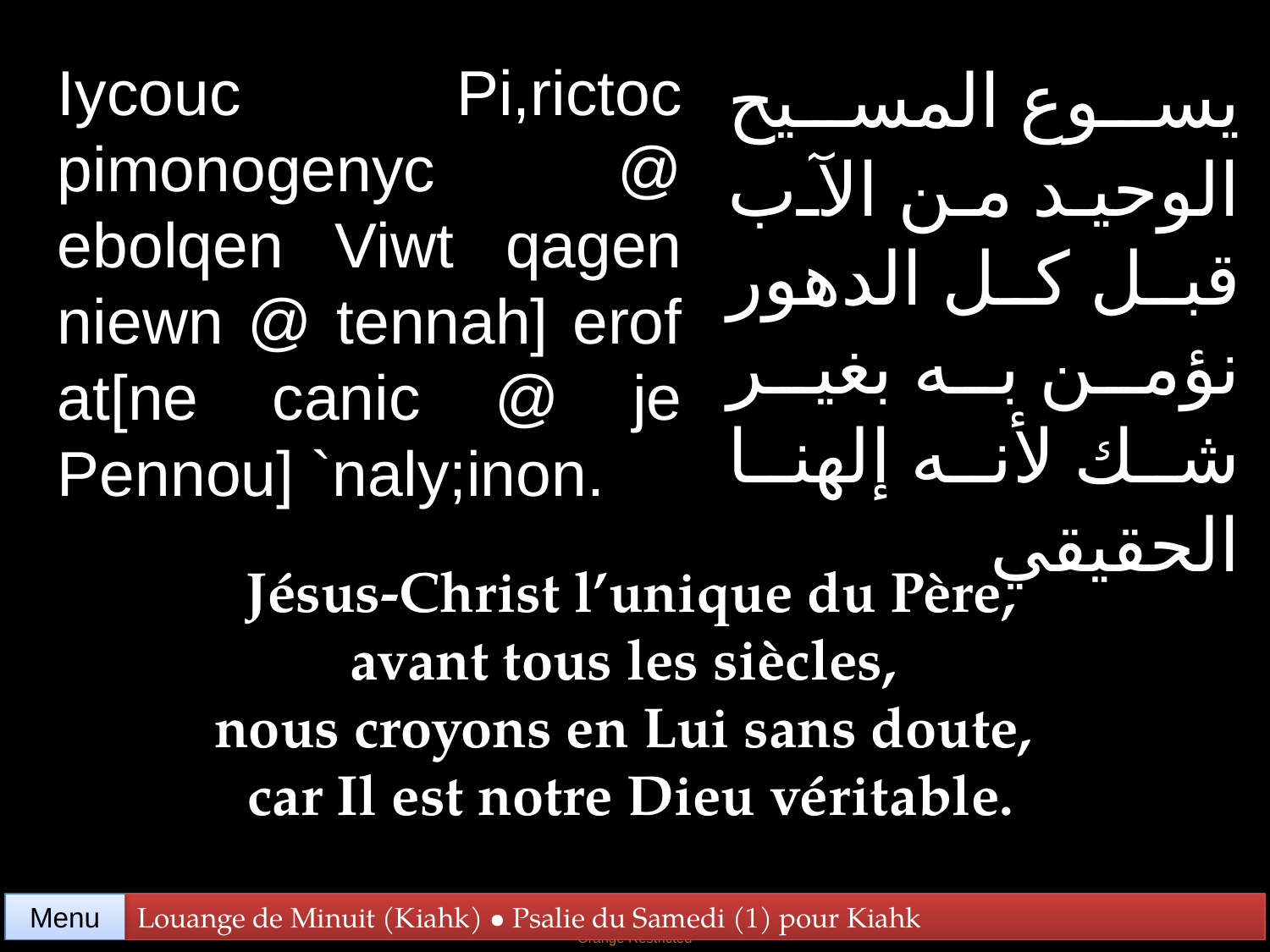

Iycouc Pi,rictoc pimonogenyc @ ebolqen Viwt qagen niewn @ tennah] erof at[ne canic @ je Pennou] `naly;inon.
يسوع المسيح الوحيد من الآب قبل كل الدهور نؤمن به بغير شك لأنه إلهنا الحقيقي
Jésus-Christ l’unique du Père, avant tous les siècles,
nous croyons en Lui sans doute,
car Il est notre Dieu véritable.
Menu
Louange de Minuit (Kiahk) • Psalie du Samedi (1) pour Kiahk